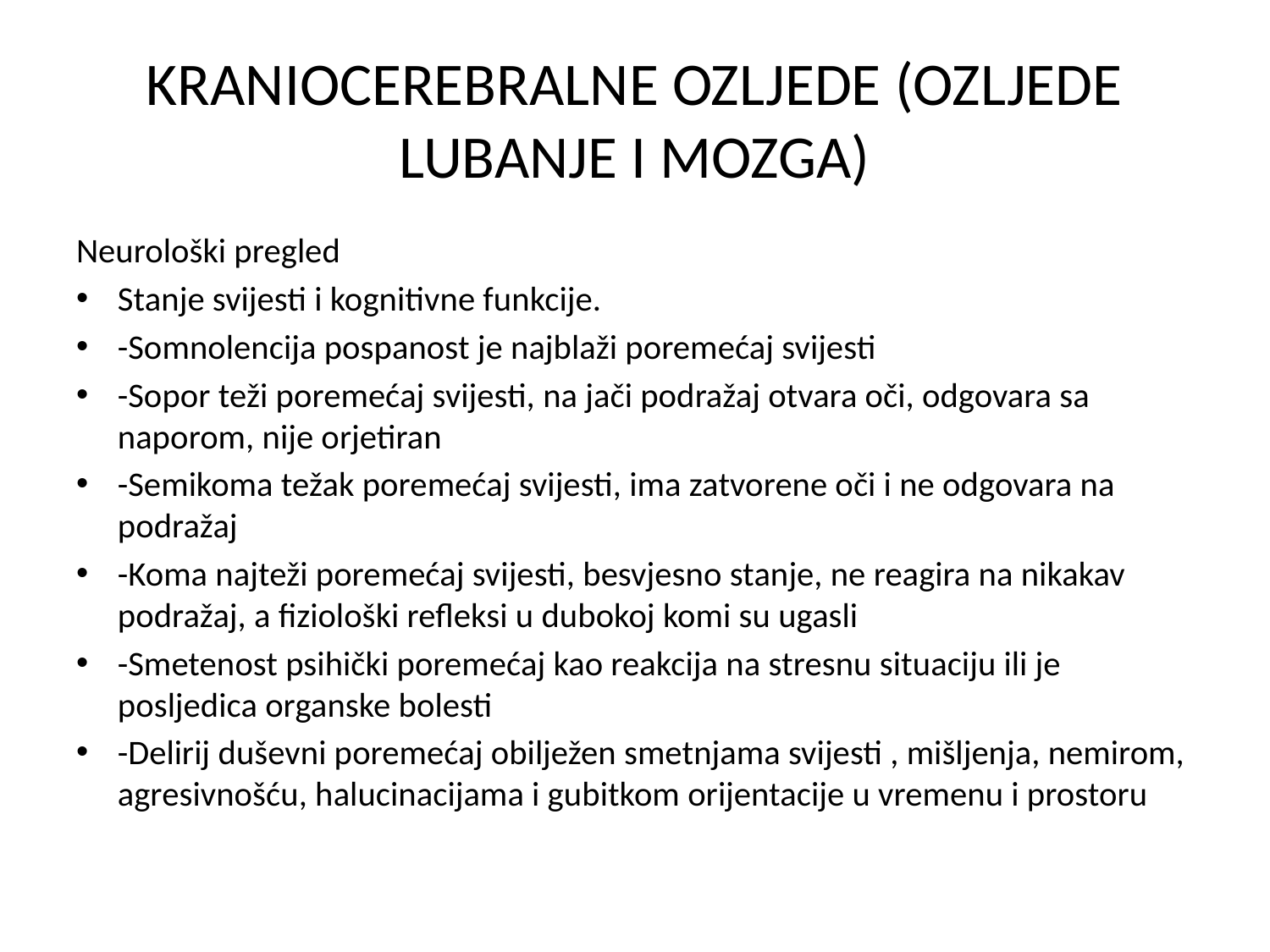

# KRANIOCEREBRALNE OZLJEDE (OZLJEDE LUBANJE I MOZGA)
Neurološki pregled
Stanje svijesti i kognitivne funkcije.
-Somnolencija pospanost je najblaži poremećaj svijesti
-Sopor teži poremećaj svijesti, na jači podražaj otvara oči, odgovara sa naporom, nije orjetiran
-Semikoma težak poremećaj svijesti, ima zatvorene oči i ne odgovara na podražaj
-Koma najteži poremećaj svijesti, besvjesno stanje, ne reagira na nikakav podražaj, a fiziološki refleksi u dubokoj komi su ugasli
-Smetenost psihički poremećaj kao reakcija na stresnu situaciju ili je posljedica organske bolesti
-Delirij duševni poremećaj obilježen smetnjama svijesti , mišljenja, nemirom, agresivnošću, halucinacijama i gubitkom orijentacije u vremenu i prostoru